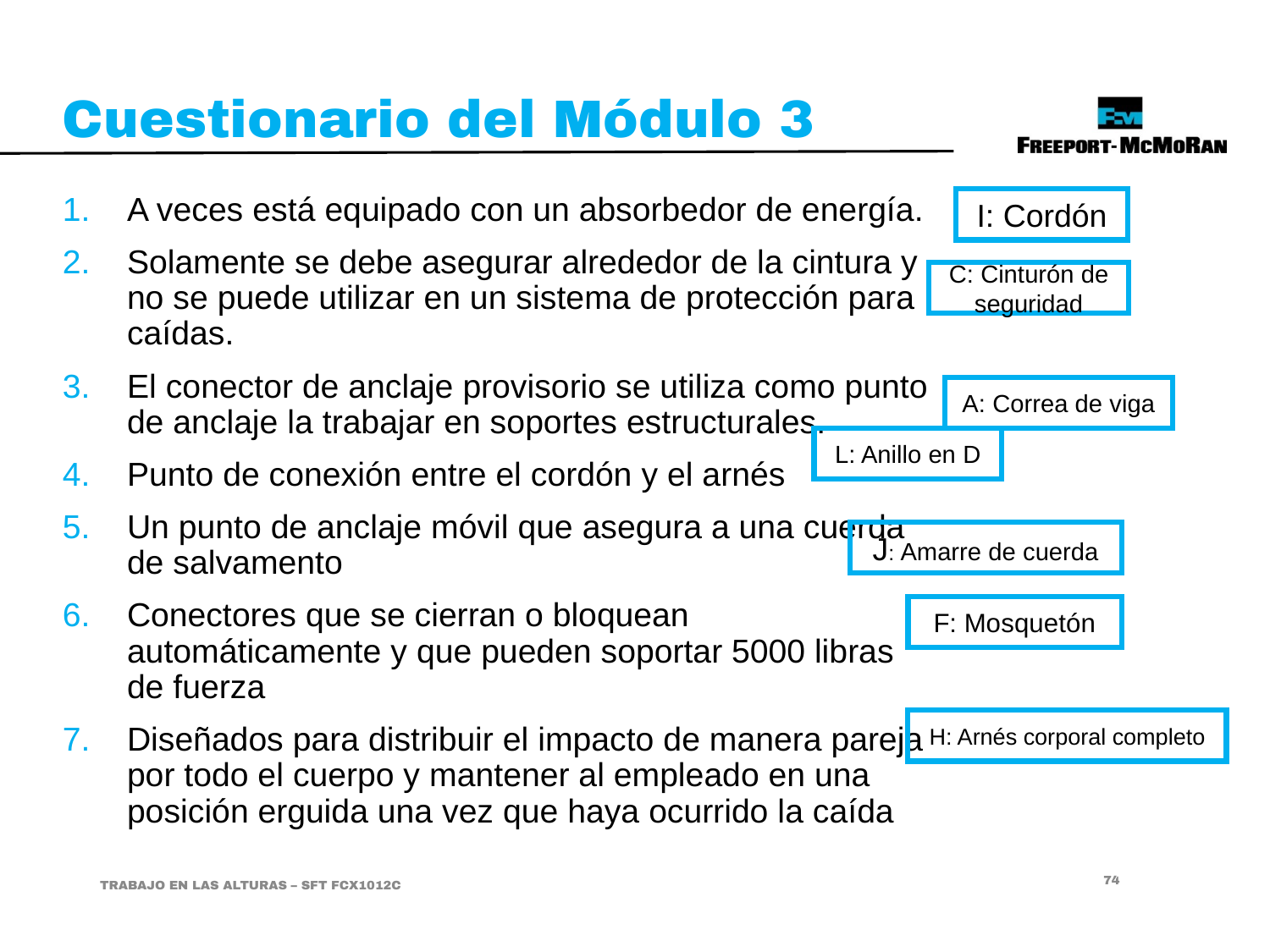

Cuestionario del Módulo 3
A veces está equipado con un absorbedor de energía.
Solamente se debe asegurar alrededor de la cintura y no se puede utilizar en un sistema de protección para caídas.
El conector de anclaje provisorio se utiliza como punto de anclaje la trabajar en soportes estructurales.
Punto de conexión entre el cordón y el arnés
Un punto de anclaje móvil que asegura a una cuerda de salvamento
Conectores que se cierran o bloquean automáticamente y que pueden soportar 5000 libras de fuerza
Diseñados para distribuir el impacto de manera pareja por todo el cuerpo y mantener al empleado en una posición erguida una vez que haya ocurrido la caída
I: Cordón
C: Cinturón de seguridad
A: Correa de viga
L: Anillo en D
J: Amarre de cuerda
F: Mosquetón
H: Arnés corporal completo
74
TRABAJO EN LAS ALTURAS – SFT FCX1012C